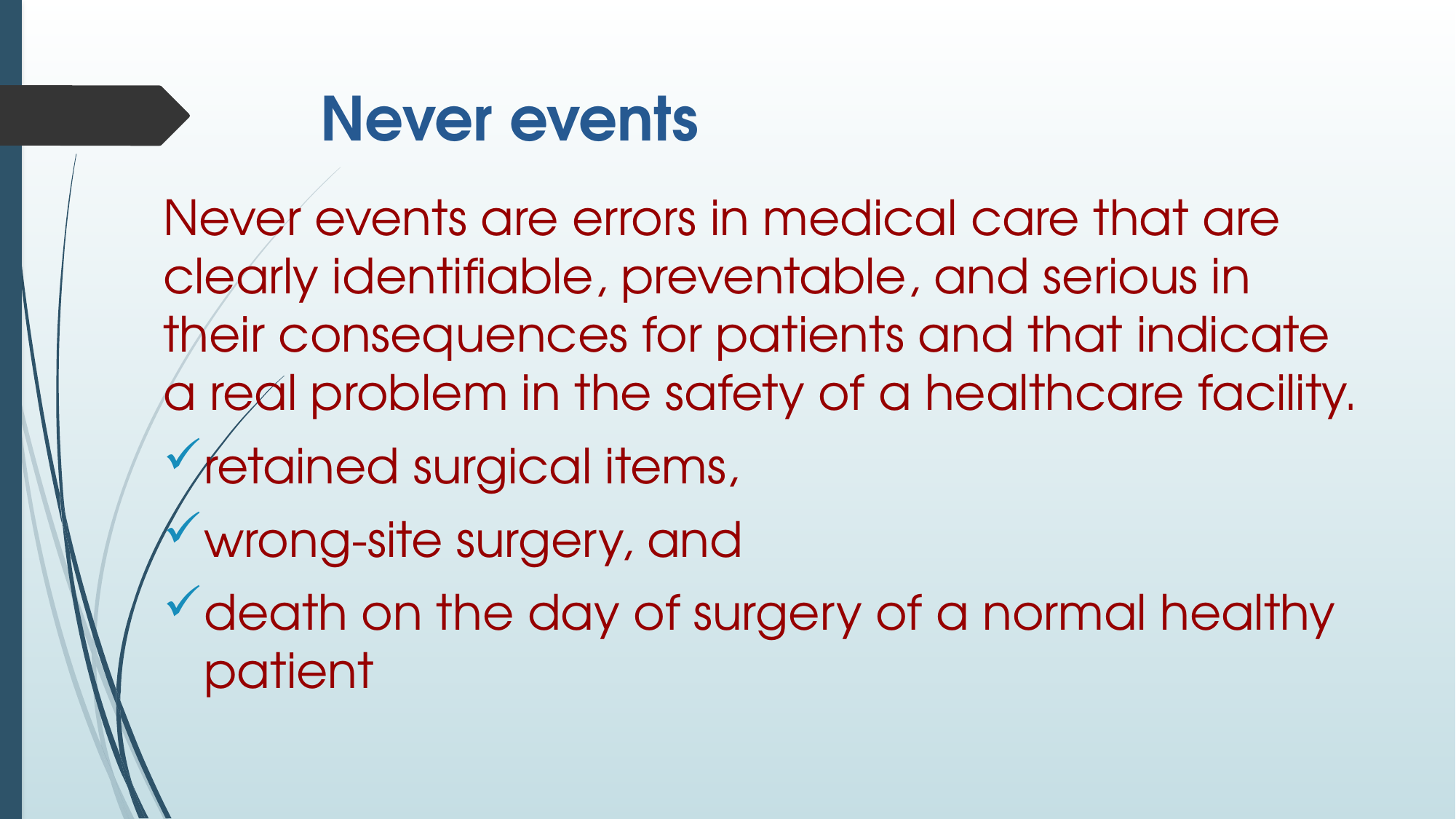

# Never events
Never events are errors in medical care that are clearly identifiable, preventable, and serious in their consequences for patients and that indicate a real problem in the safety of a healthcare facility.
retained surgical items,
wrong-site surgery, and
death on the day of surgery of a normal healthy patient